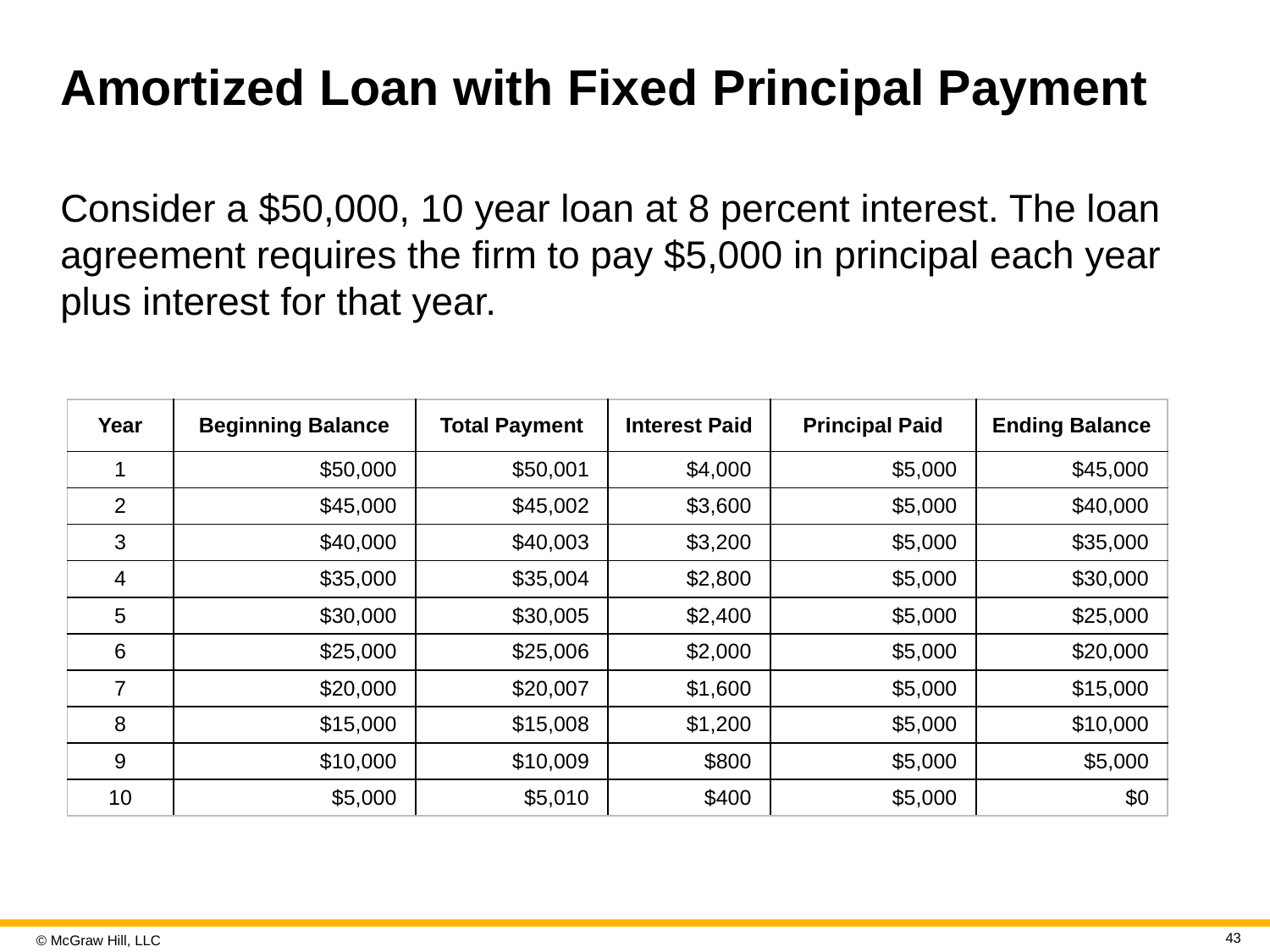

# Amortized Loan with Fixed Principal Payment
Consider a $50,000, 10 year loan at 8 percent interest. The loan agreement requires the firm to pay $5,000 in principal each year plus interest for that year.
| Year | Beginning Balance | Total Payment | Interest Paid | Principal Paid | Ending Balance |
| --- | --- | --- | --- | --- | --- |
| 1 | $50,000 | $50,001 | $4,000 | $5,000 | $45,000 |
| 2 | $45,000 | $45,002 | $3,600 | $5,000 | $40,000 |
| 3 | $40,000 | $40,003 | $3,200 | $5,000 | $35,000 |
| 4 | $35,000 | $35,004 | $2,800 | $5,000 | $30,000 |
| 5 | $30,000 | $30,005 | $2,400 | $5,000 | $25,000 |
| 6 | $25,000 | $25,006 | $2,000 | $5,000 | $20,000 |
| 7 | $20,000 | $20,007 | $1,600 | $5,000 | $15,000 |
| 8 | $15,000 | $15,008 | $1,200 | $5,000 | $10,000 |
| 9 | $10,000 | $10,009 | $800 | $5,000 | $5,000 |
| 10 | $5,000 | $5,010 | $400 | $5,000 | $0 |
43